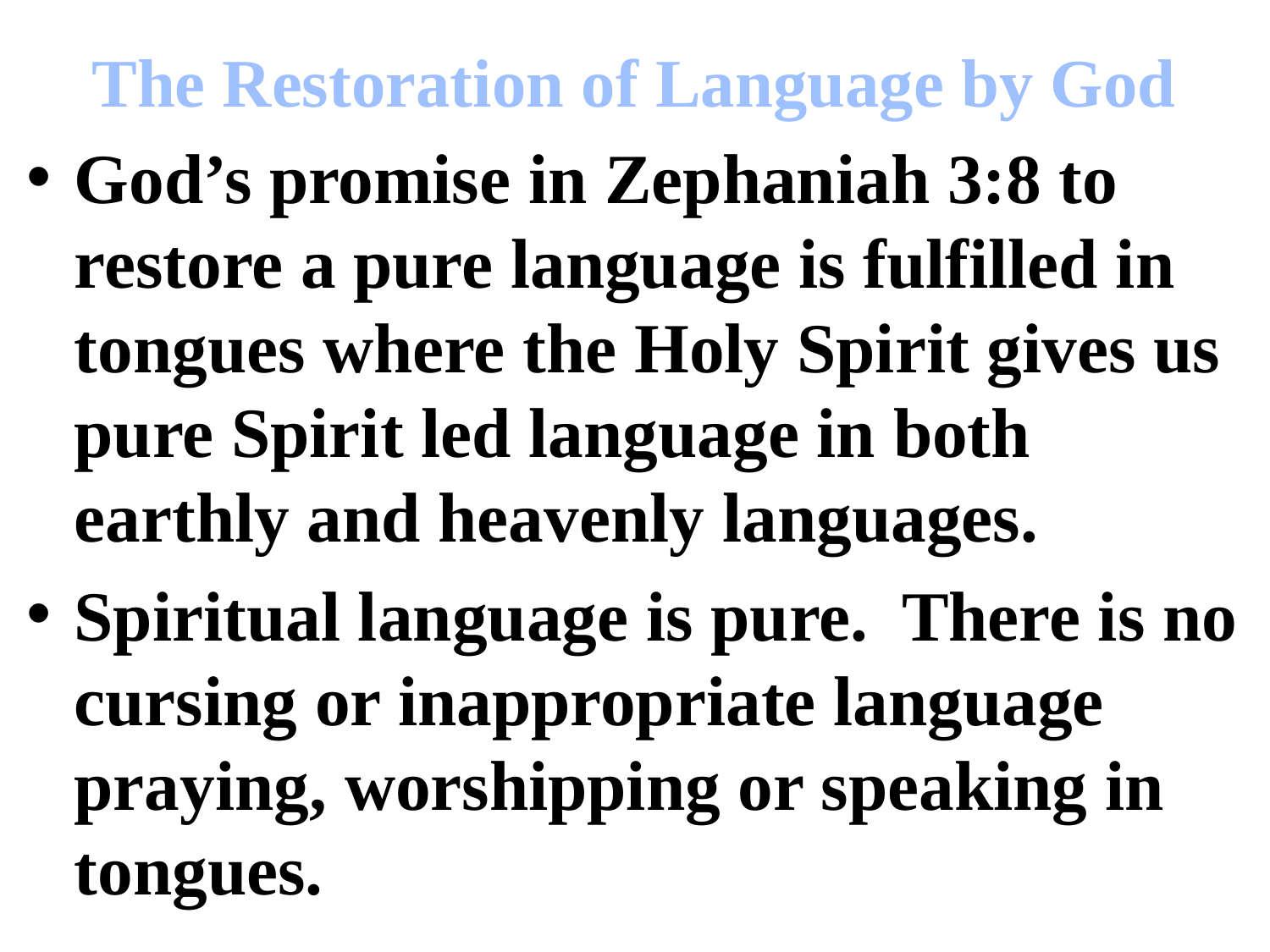

# The Restoration of Language by God
God’s promise in Zephaniah 3:8 to restore a pure language is fulfilled in tongues where the Holy Spirit gives us pure Spirit led language in both earthly and heavenly languages.
Spiritual language is pure.  There is no cursing or inappropriate language praying, worshipping or speaking in tongues.